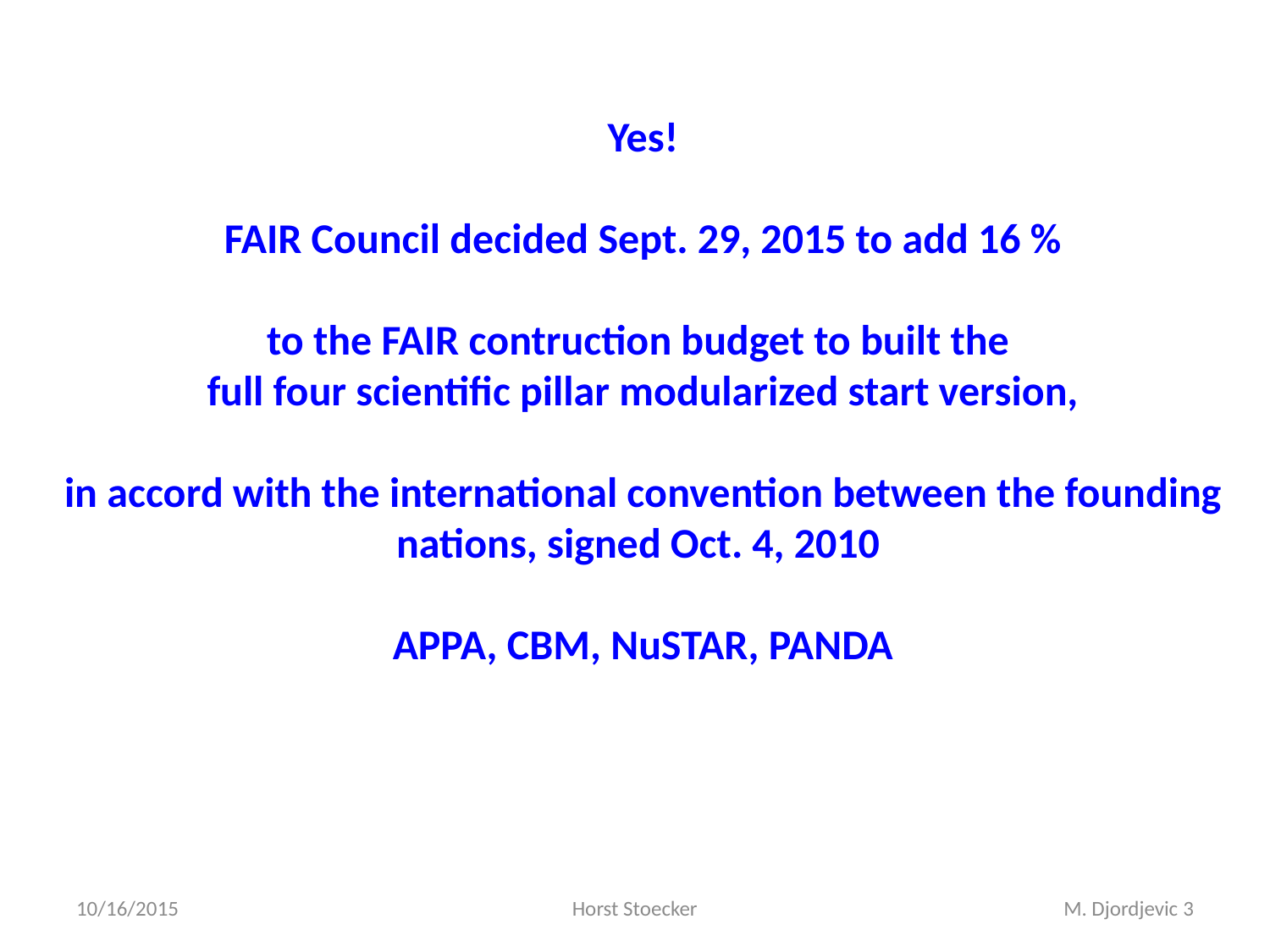

# Yes! FAIR Council decided Sept. 29, 2015 to add 16 % to the FAIR contruction budget to built the full four scientific pillar modularized start version, in accord with the international convention between the founding nations, signed Oct. 4, 2010 APPA, CBM, NuSTAR, PANDA
10/16/2015
Horst Stoecker
M. Djordjevic 3